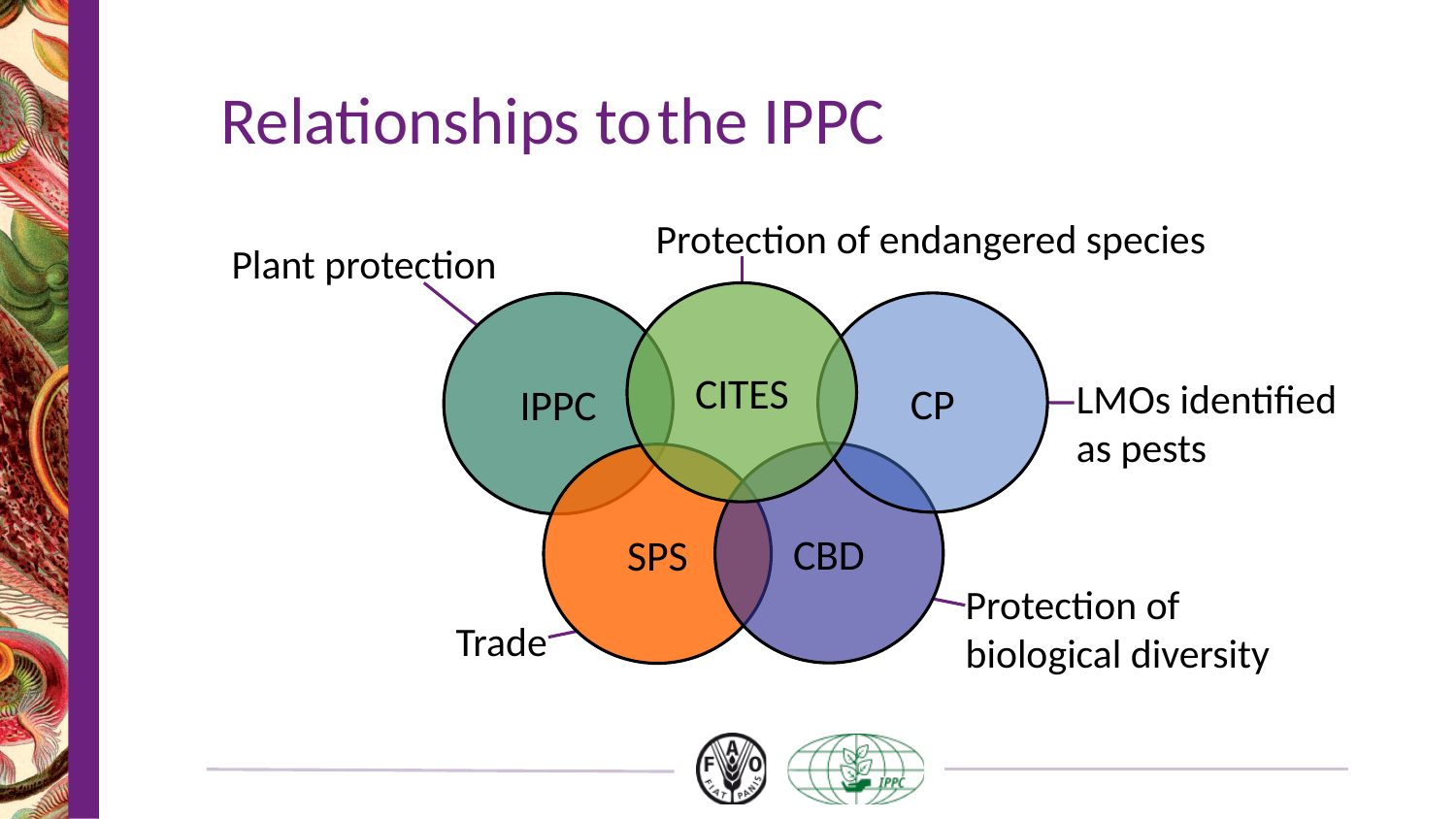

# Relationships to	the IPPC
Protection of endangered species
Plant protection
CITES
CP
IPPC
LMOs identified as pests
CBD
SPS
Protection of biological diversity
Trade